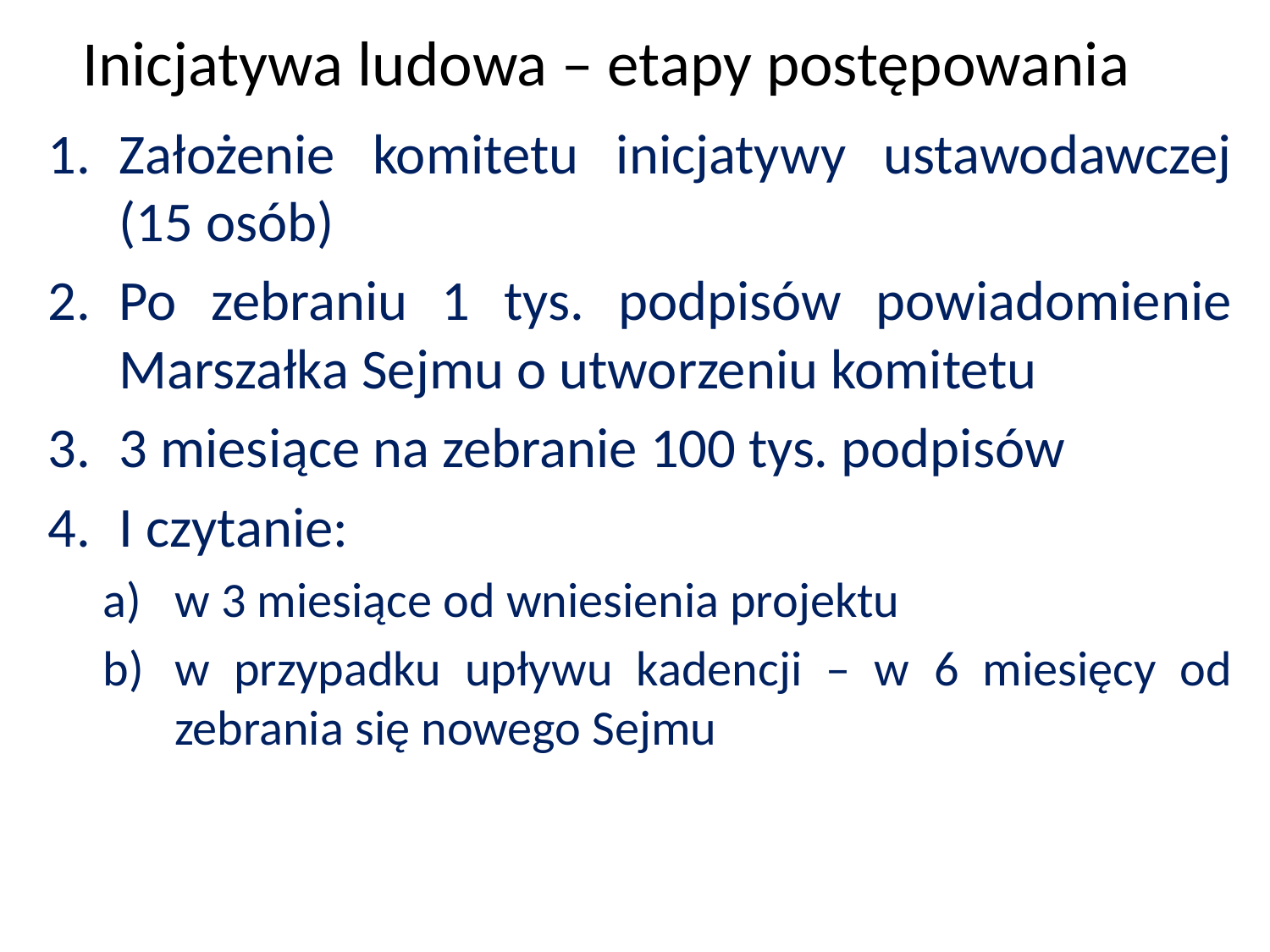

Inicjatywa ludowa – etapy postępowania

Założenie komitetu inicjatywy ustawodawczej (15 osób)
Po zebraniu 1 tys. podpisów powiadomienie Marszałka Sejmu o utworzeniu komitetu
3 miesiące na zebranie 100 tys. podpisów
I czytanie:
w 3 miesiące od wniesienia projektu
w przypadku upływu kadencji – w 6 miesięcy od zebrania się nowego Sejmu